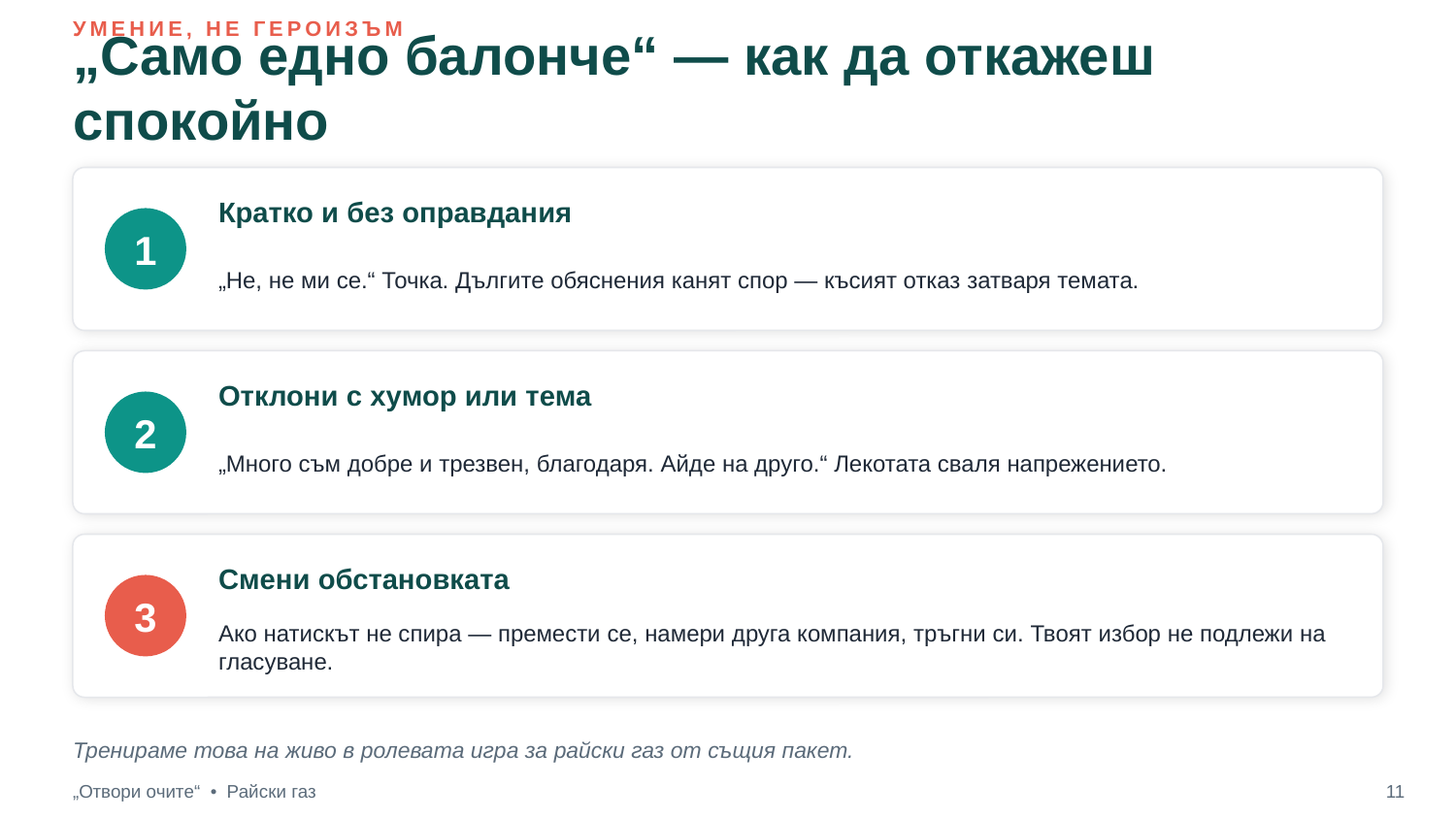

УМЕНИЕ, НЕ ГЕРОИЗЪМ
„Само едно балонче“ — как да откажеш спокойно

Кратко и без оправдания

1
„Не, не ми се.“ Точка. Дългите обяснения канят спор — късият отказ затваря темата.

Отклони с хумор или тема

2
„Много съм добре и трезвен, благодаря. Айде на друго.“ Лекотата сваля напрежението.

Смени обстановката

3
Ако натискът не спира — премести се, намери друга компания, тръгни си. Твоят избор не подлежи на гласуване.
Тренираме това на живо в ролевата игра за райски газ от същия пакет.
„Отвори очите“  •  Райски газ
11